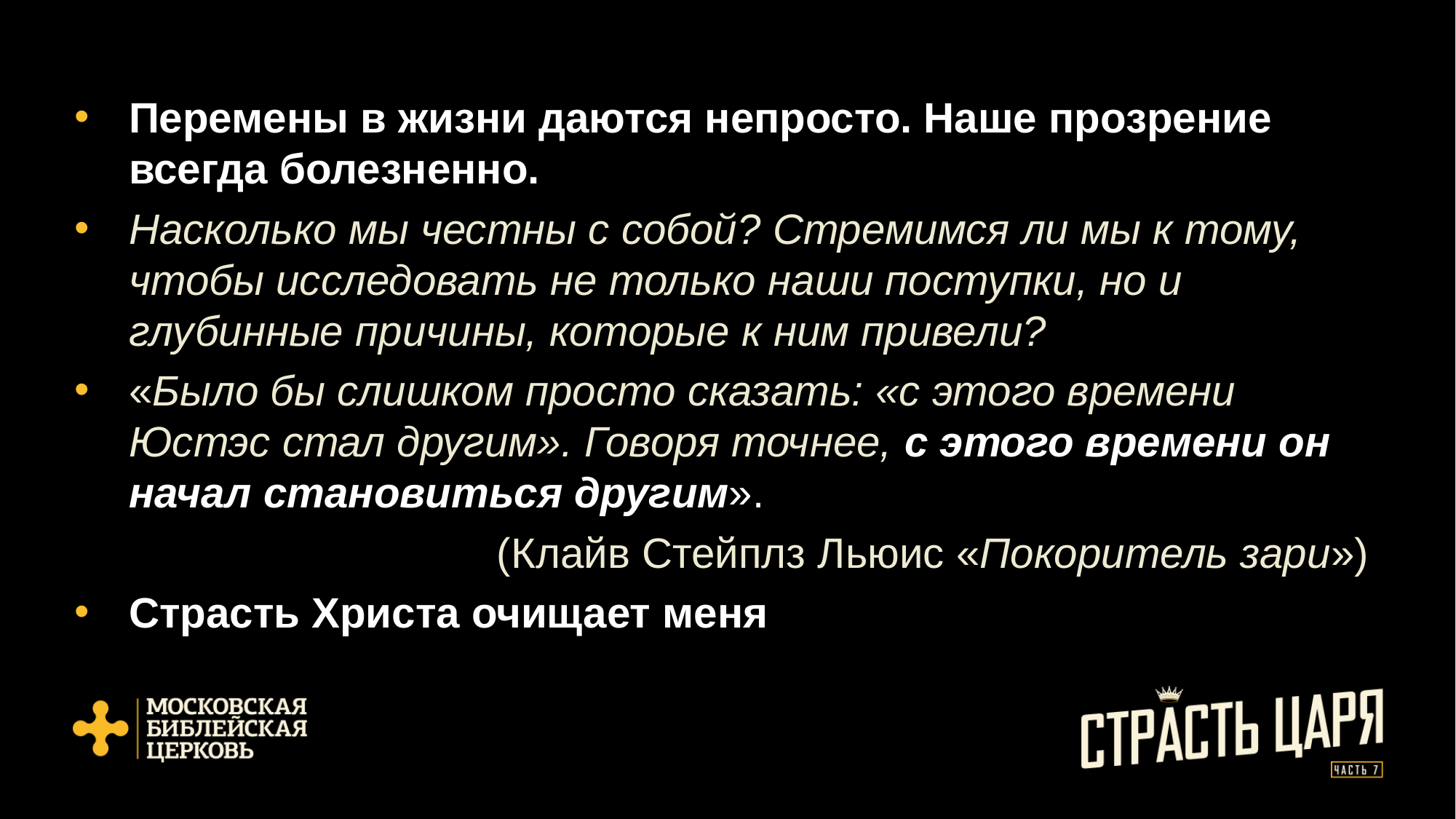

Перемены в жизни даются непросто. Наше прозрение всегда болезненно.
Насколько мы честны с собой? Стремимся ли мы к тому, чтобы исследовать не только наши поступки, но и глубинные причины, которые к ним привели?
«Было бы слишком просто сказать: «с этого времени Юстэс стал другим». Говоря точнее, с этого времени он начал становиться другим».
(Клайв Стейплз Льюис «Покоритель зари»)
Страсть Христа очищает меня